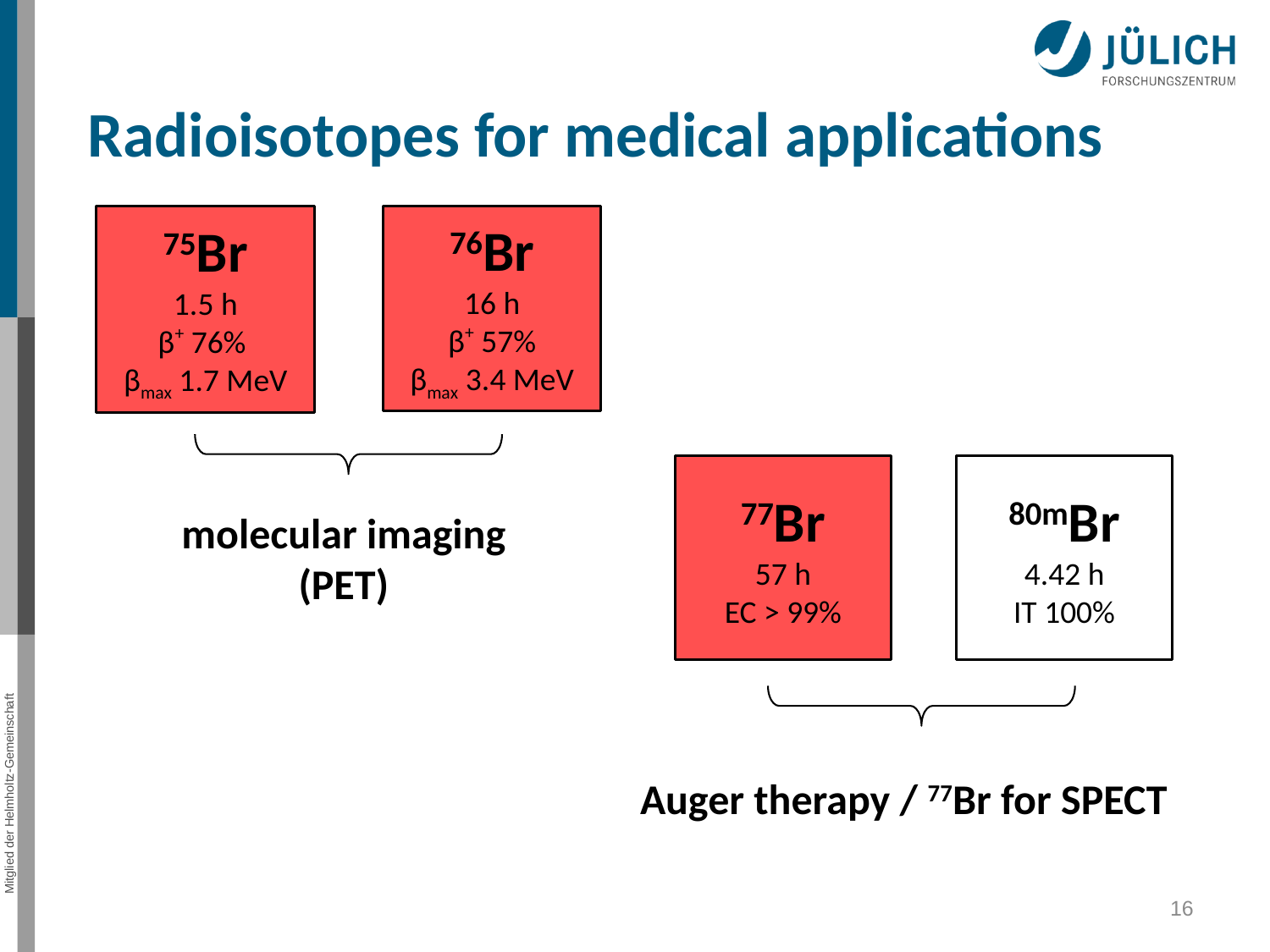

# Radioisotopes for medical applications
75Br
1.5 h
β+ 76%
βmax 1.7 MeV
76Br
16 h
β+ 57%
βmax 3.4 MeV

77Br
57 h
EC > 99%
80mBr
4.42 h
IT 100%
molecular imaging
(PET)

Auger therapy / 77Br for SPECT
16